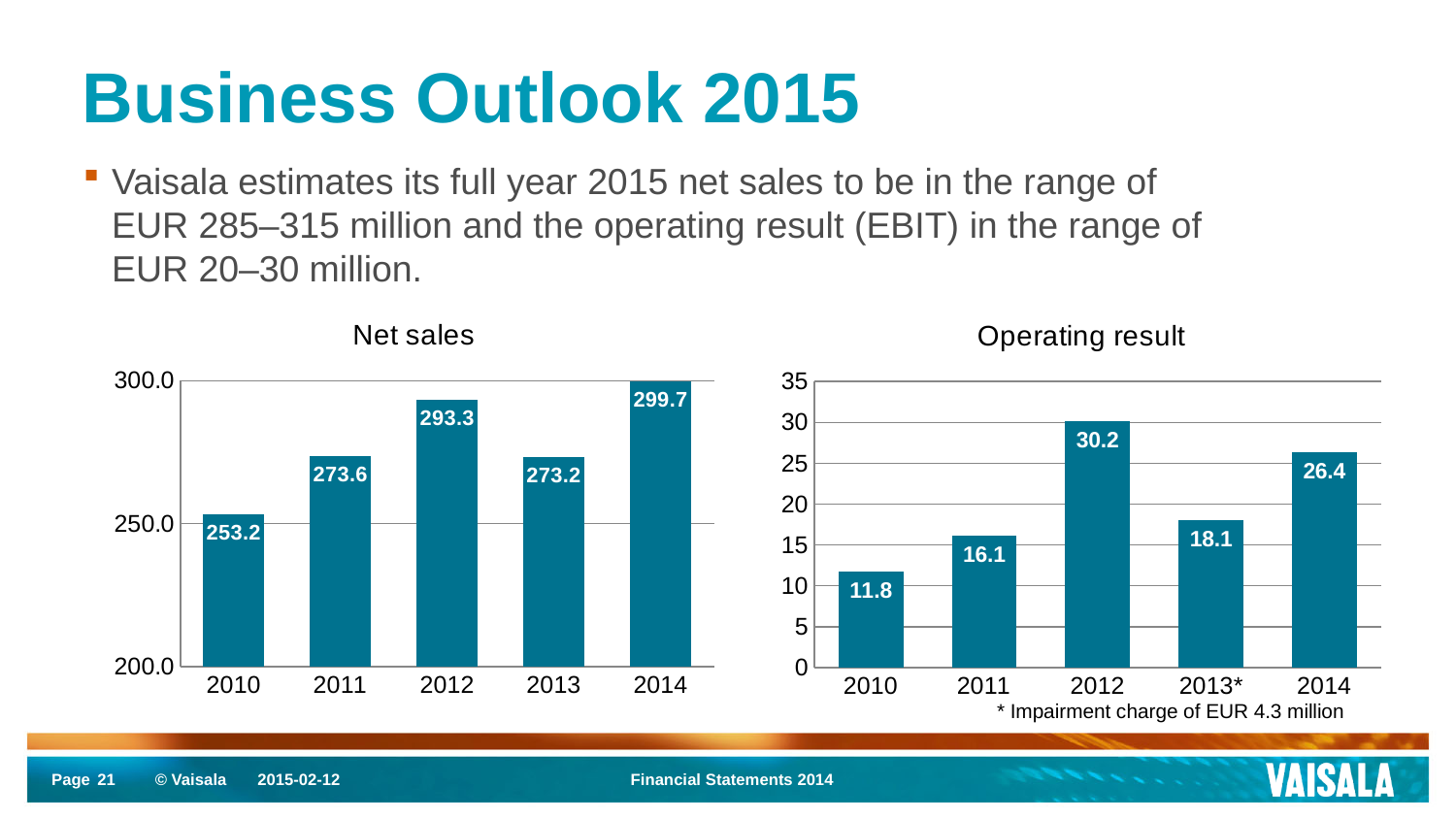

# Business Outlook 2015
Vaisala estimates its full year 2015 net sales to be in the range of EUR 285–315 million and the operating result (EBIT) in the range of EUR 20–30 million.

### Chart:

| Category | Net sales |
|---|---|
| 2010 | 253.2 |
| 2011 | 273.6 |
| 2012 | 293.3 |
| 2013 | 273.2 |
| 2014 | 299.7 |

### Chart:

| Category | Operating result |
|---|---|
| 2010 | 11.8 |
| 2011 | 16.1 |
| 2012 | 30.2 |
| 2013* | 18.1 |
| 2014 | 26.4 |
* Impairment charge of EUR 4.3 million
21
2015-02-12
Financial Statements 2014